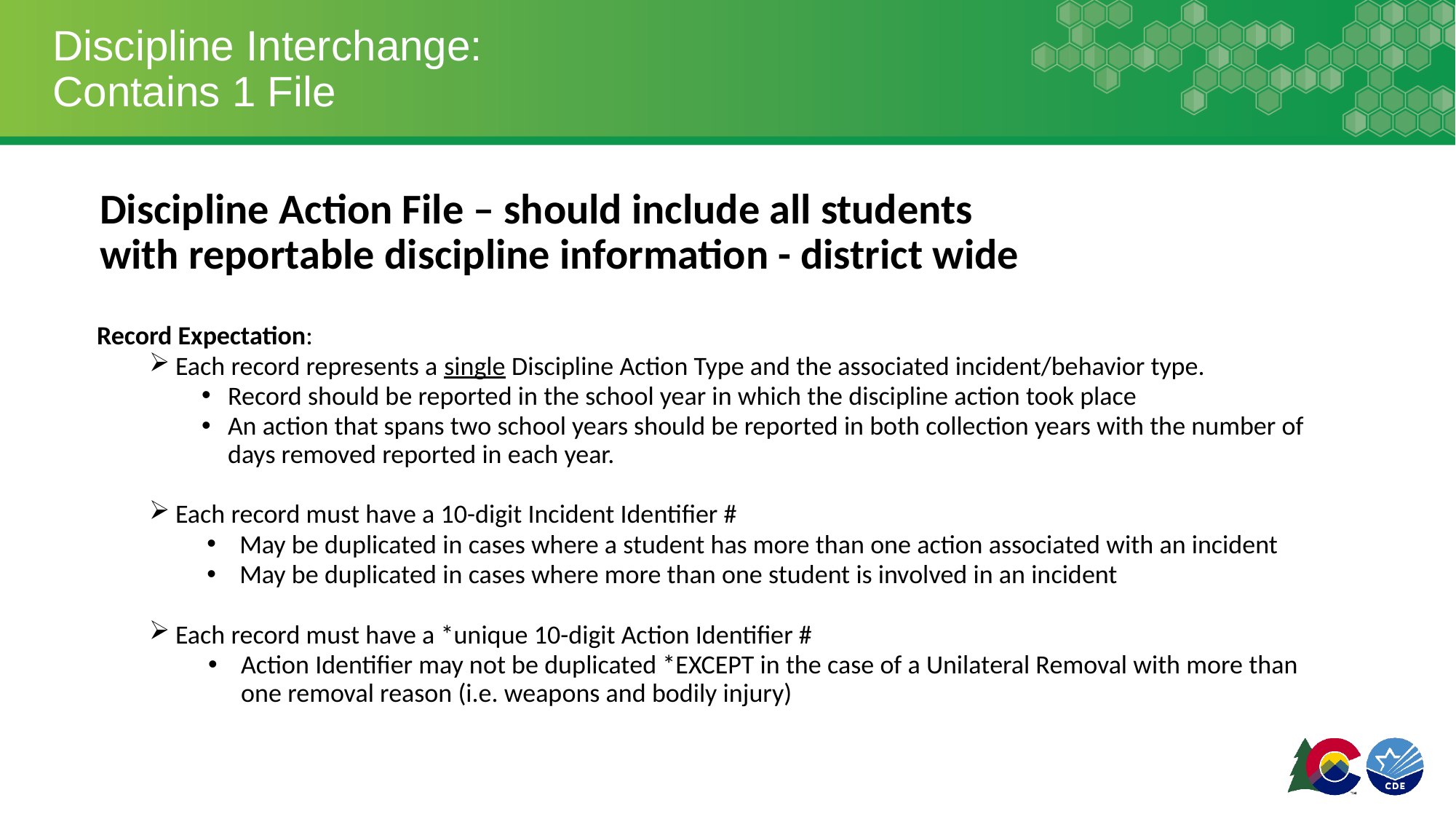

# Discipline Interchange: Contains 1 File
Discipline Action File – should include all students with reportable discipline information - district wide
Record Expectation:
Each record represents a single Discipline Action Type and the associated incident/behavior type.
Record should be reported in the school year in which the discipline action took place
An action that spans two school years should be reported in both collection years with the number of days removed reported in each year.

Each record must have a 10-digit Incident Identifier #
May be duplicated in cases where a student has more than one action associated with an incident
May be duplicated in cases where more than one student is involved in an incident

Each record must have a *unique 10-digit Action Identifier #
Action Identifier may not be duplicated *EXCEPT in the case of a Unilateral Removal with more than one removal reason (i.e. weapons and bodily injury)